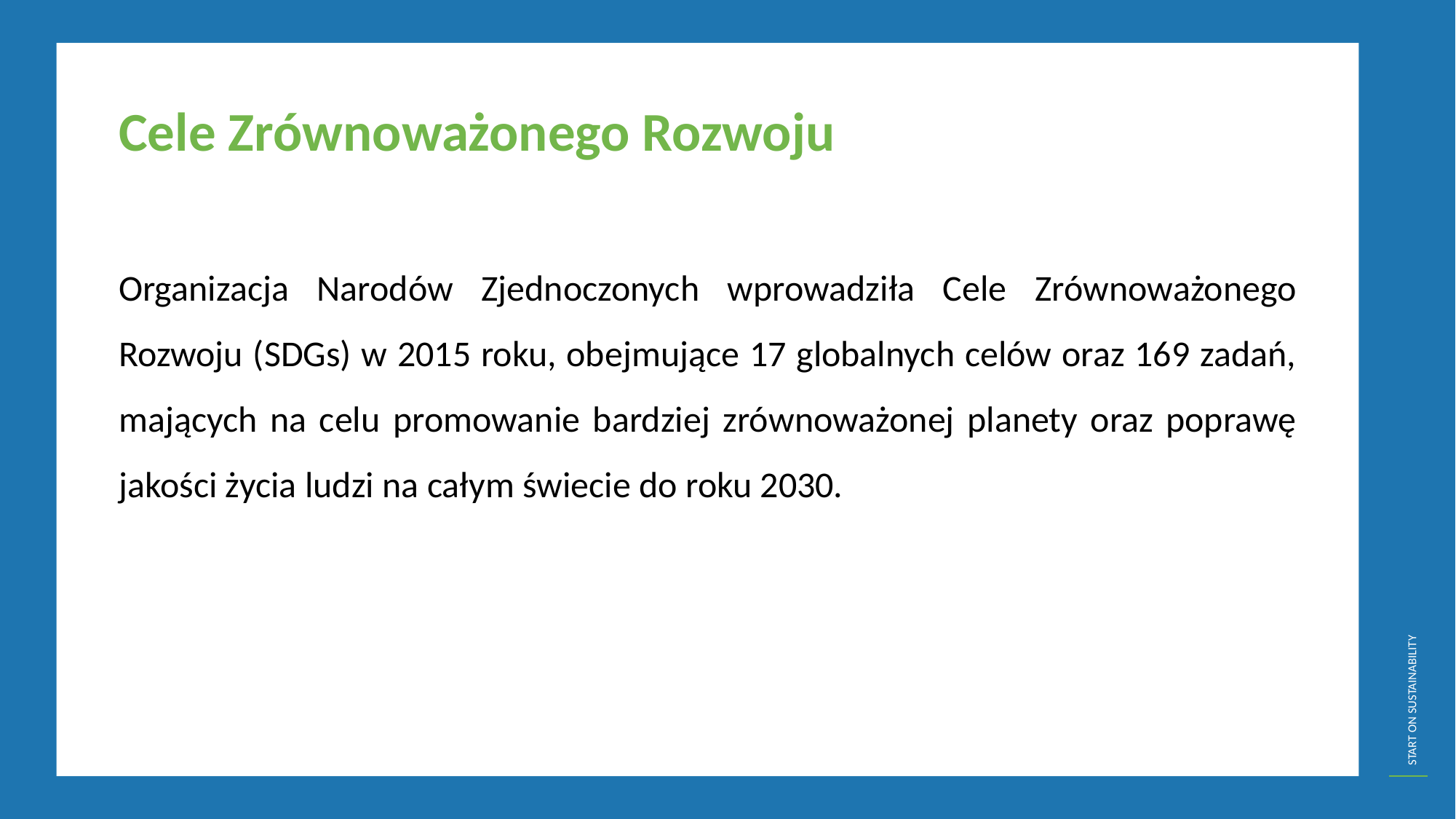

Cele Zrównoważonego Rozwoju
Organizacja Narodów Zjednoczonych wprowadziła Cele Zrównoważonego Rozwoju (SDGs) w 2015 roku, obejmujące 17 globalnych celów oraz 169 zadań, mających na celu promowanie bardziej zrównoważonej planety oraz poprawę jakości życia ludzi na całym świecie do roku 2030.